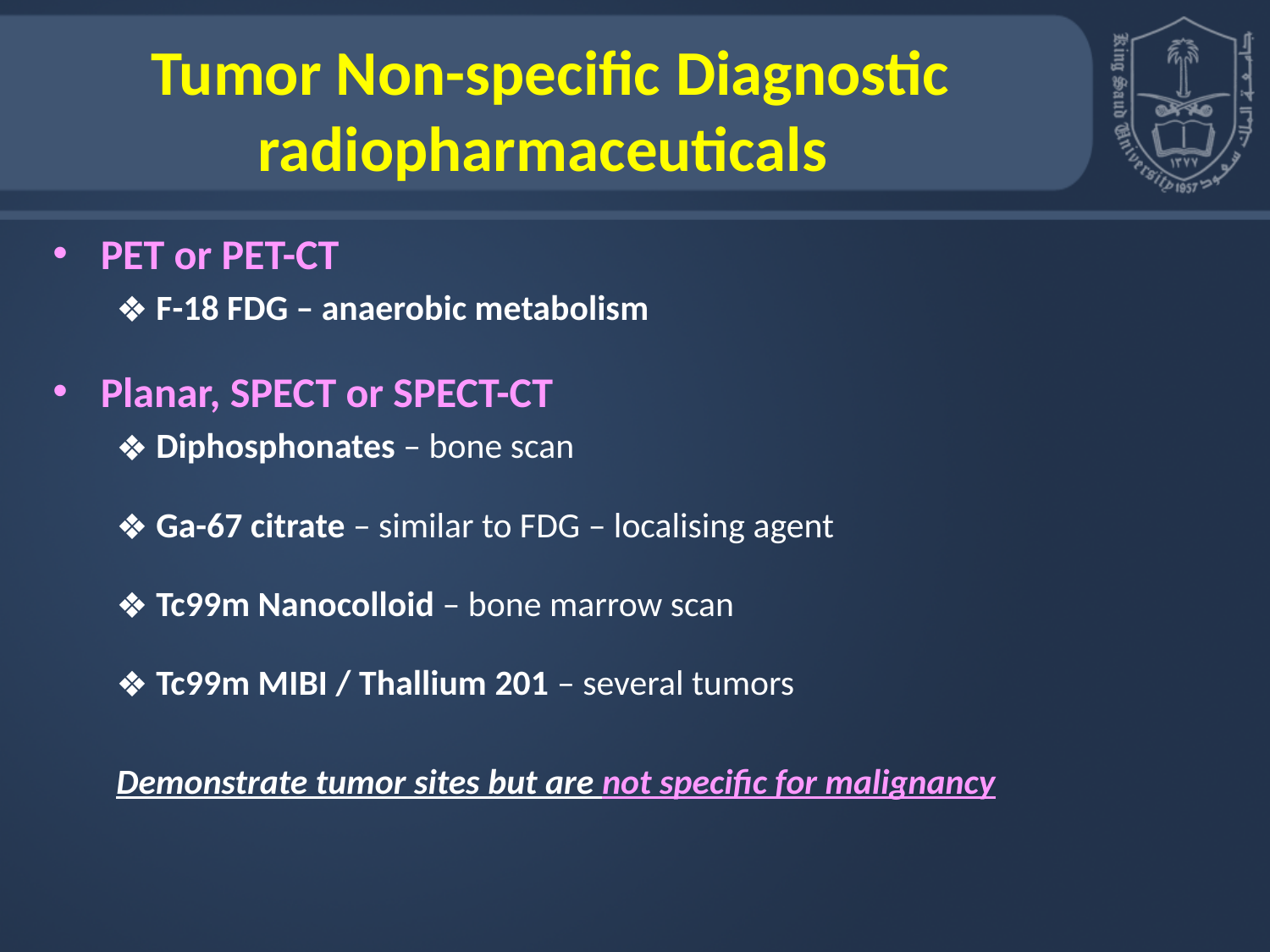

# Tumor Non-specific Diagnostic radiopharmaceuticals

PET or PET-CT
F-18 FDG – anaerobic metabolism

Planar, SPECT or SPECT-CT
Diphosphonates – bone scan

Ga-67 citrate – similar to FDG – localising agent

Tc99m Nanocolloid – bone marrow scan

Tc99m MIBI / Thallium 201 – several tumors

Demonstrate tumor sites but are not specific for malignancy